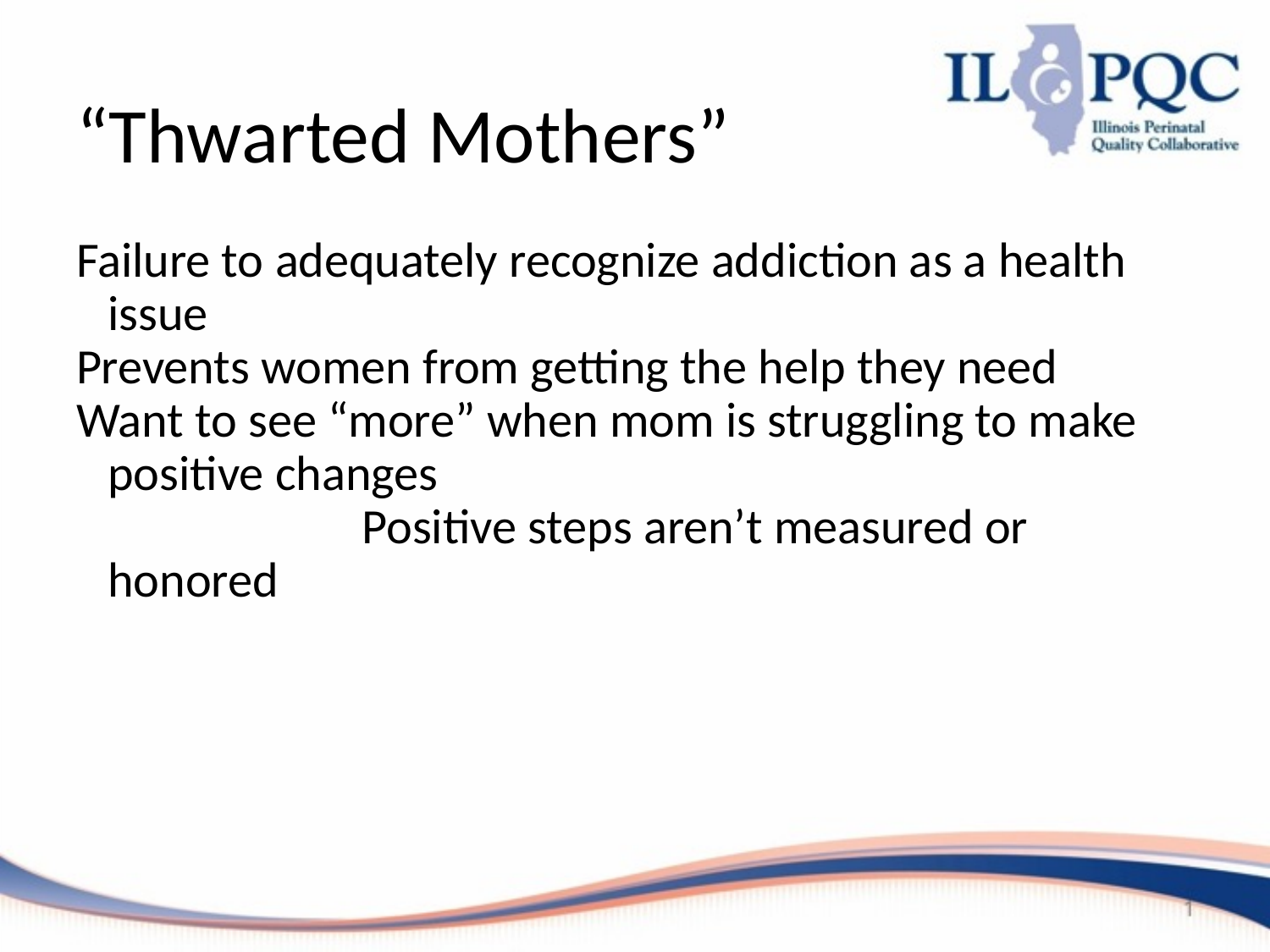

# “Thwarted Mothers”
Failure to adequately recognize addiction as a health issue
Prevents women from getting the help they need
Want to see “more” when mom is struggling to make positive changes
			Positive steps aren’t measured or honored